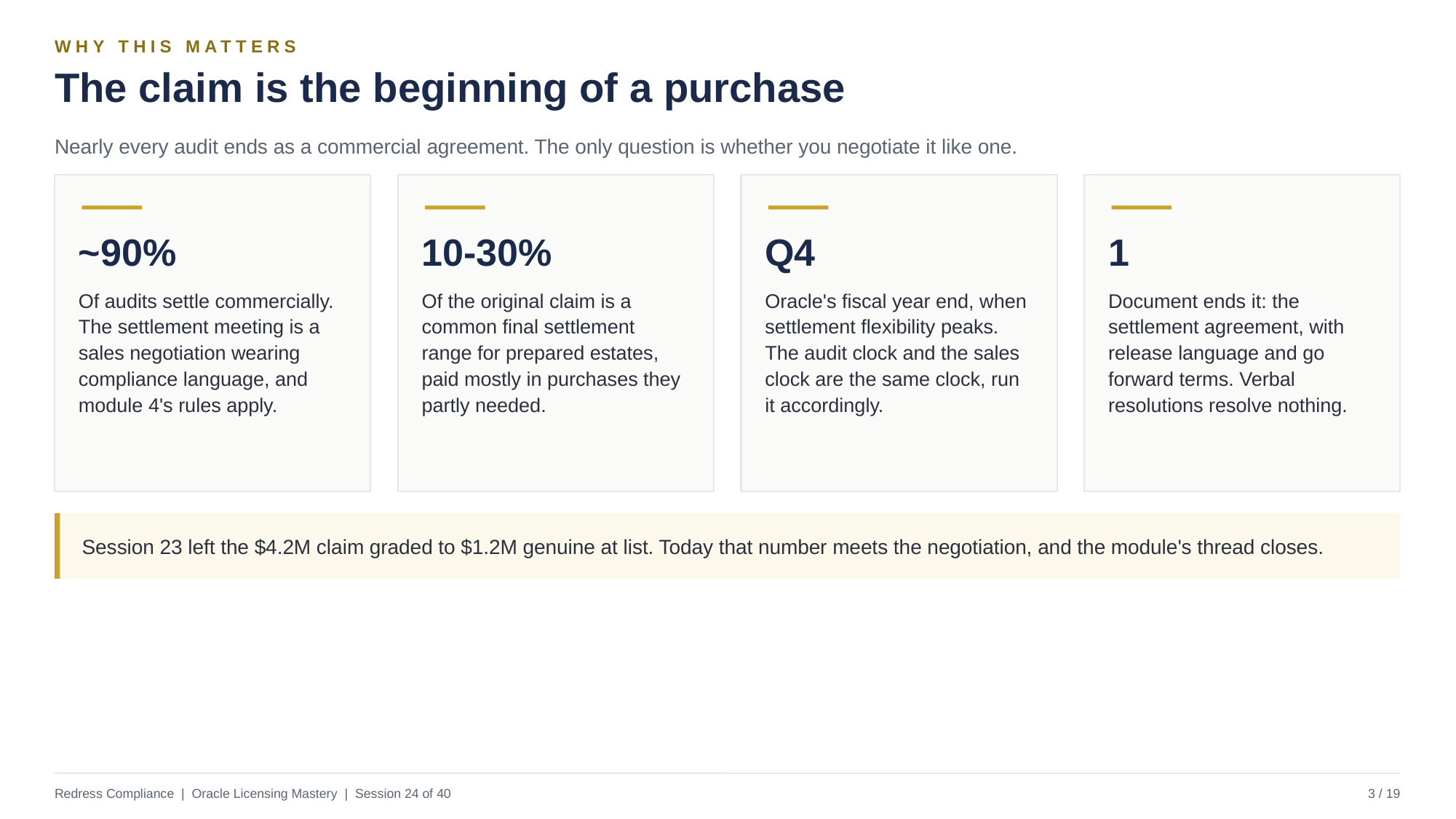

WHY THIS MATTERS
The claim is the beginning of a purchase
Nearly every audit ends as a commercial agreement. The only question is whether you negotiate it like one.

~90%
10-30%
Q4
1
Of audits settle commercially. The settlement meeting is a sales negotiation wearing compliance language, and module 4's rules apply.
Of the original claim is a common final settlement range for prepared estates, paid mostly in purchases they partly needed.
Oracle's fiscal year end, when settlement flexibility peaks. The audit clock and the sales clock are the same clock, run it accordingly.
Document ends it: the settlement agreement, with release language and go forward terms. Verbal resolutions resolve nothing.

Session 23 left the $4.2M claim graded to $1.2M genuine at list. Today that number meets the negotiation, and the module's thread closes.

Redress Compliance  |  Oracle Licensing Mastery  |  Session 24 of 40
3 / 19